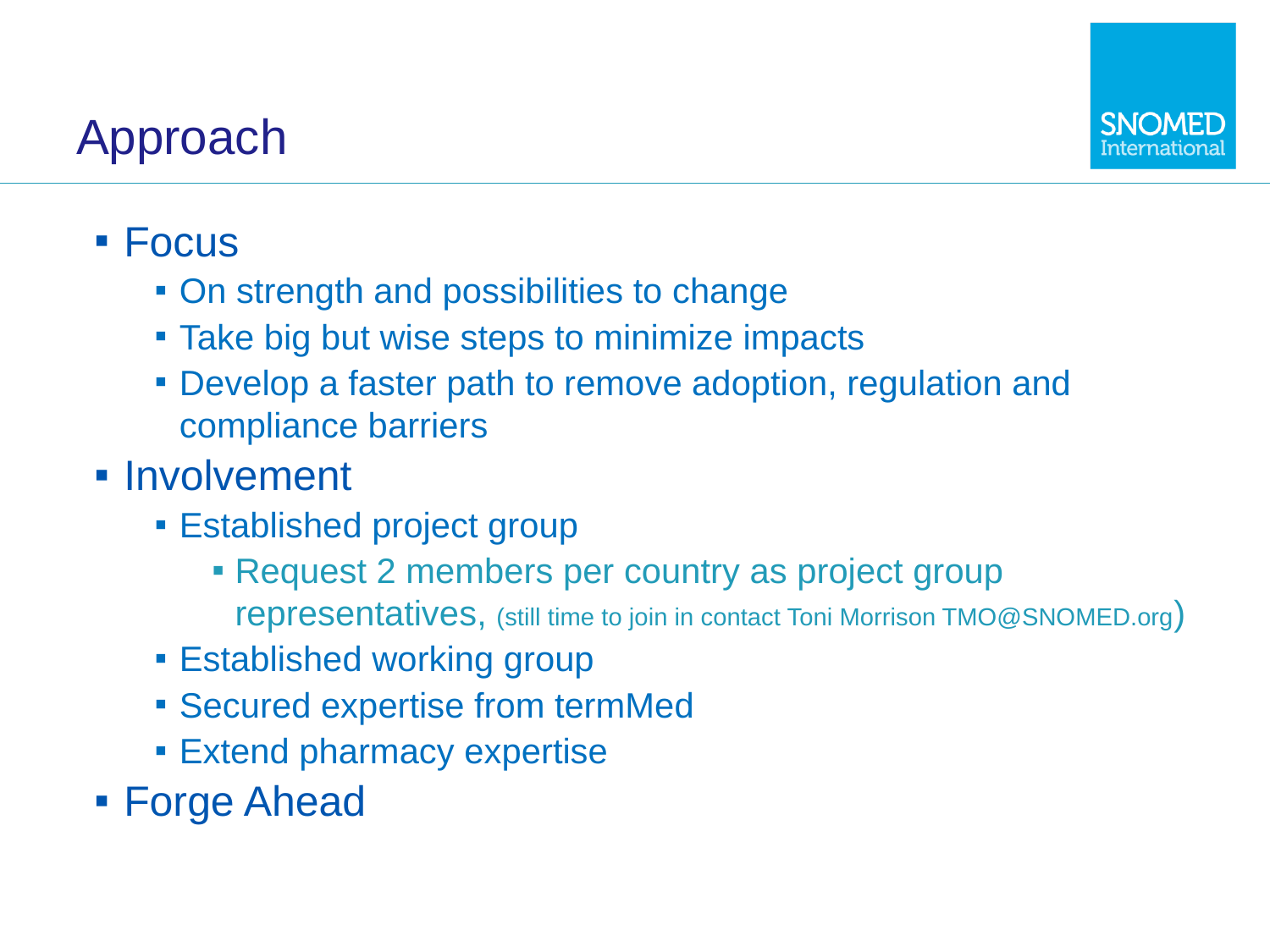

# Approach
Focus
On strength and possibilities to change
Take big but wise steps to minimize impacts
Develop a faster path to remove adoption, regulation and compliance barriers
Involvement
Established project group
Request 2 members per country as project group representatives, (still time to join in contact Toni Morrison TMO@SNOMED.org)
Established working group
Secured expertise from termMed
Extend pharmacy expertise
Forge Ahead